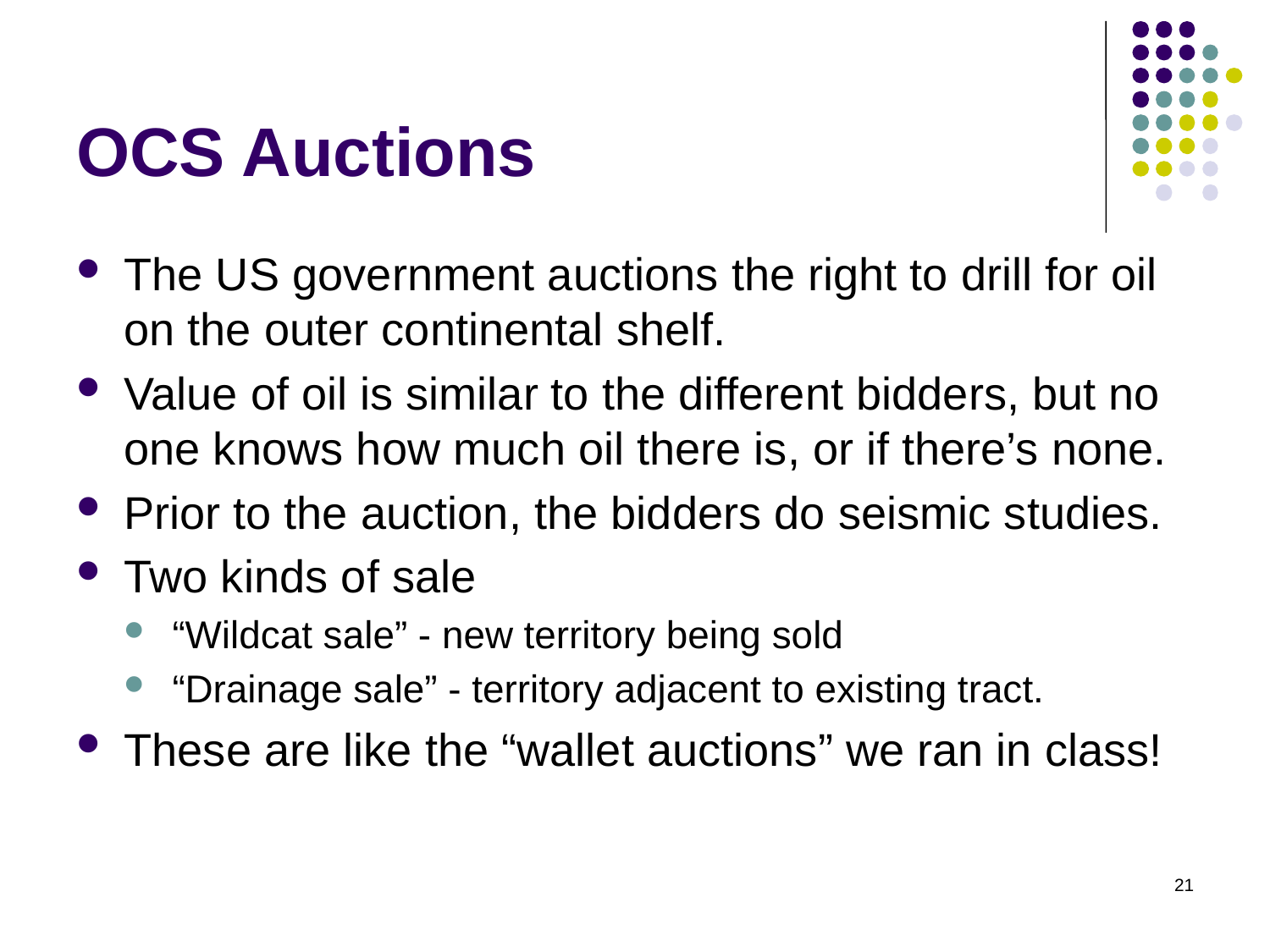

# OCS Auctions
The US government auctions the right to drill for oil on the outer continental shelf.
Value of oil is similar to the different bidders, but no one knows how much oil there is, or if there’s none.
Prior to the auction, the bidders do seismic studies.
Two kinds of sale
“Wildcat sale” - new territory being sold
“Drainage sale” - territory adjacent to existing tract.
These are like the “wallet auctions” we ran in class!
21